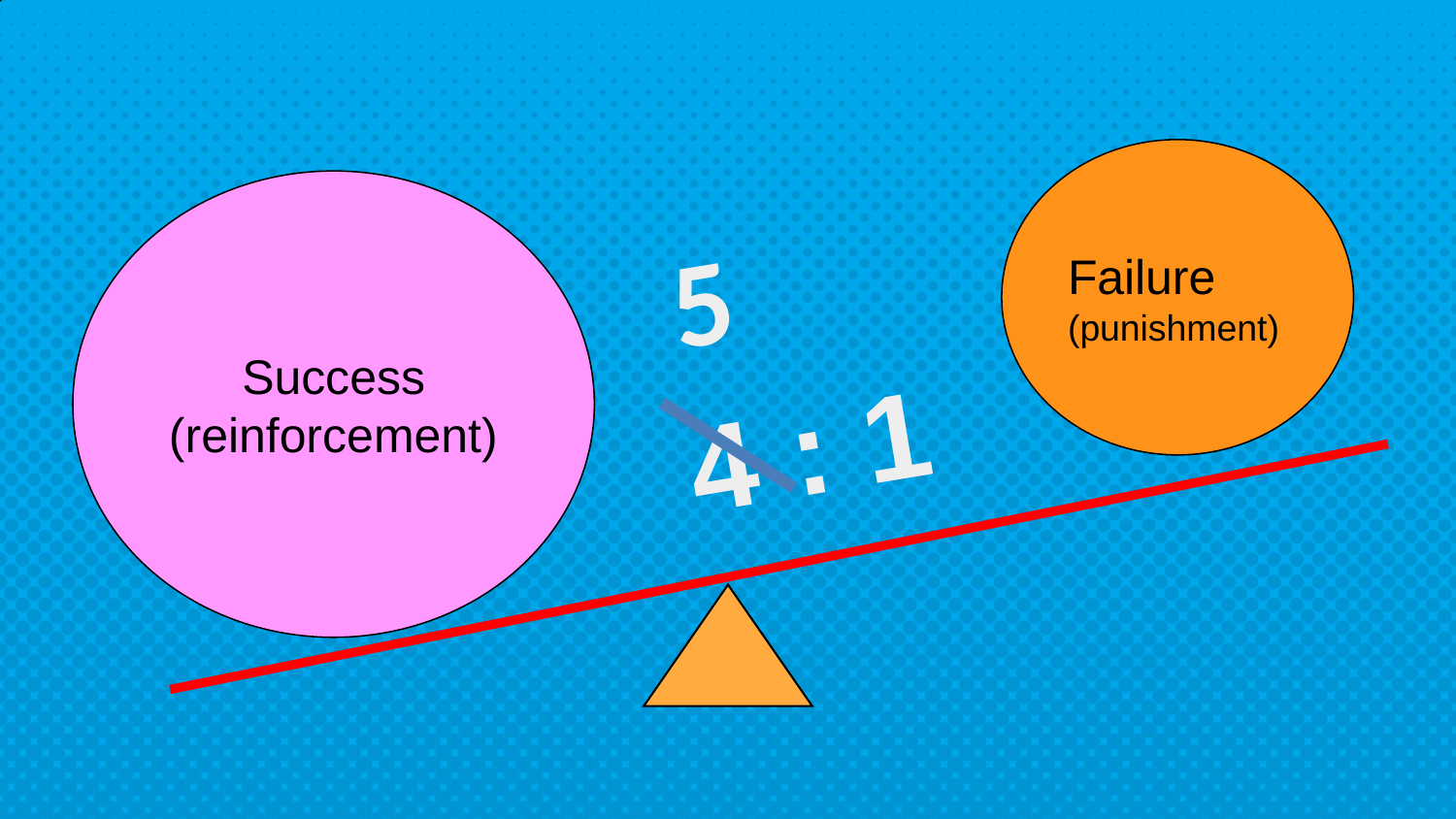

Failure (punishment)
Success (reinforcement)
5
4 : 1